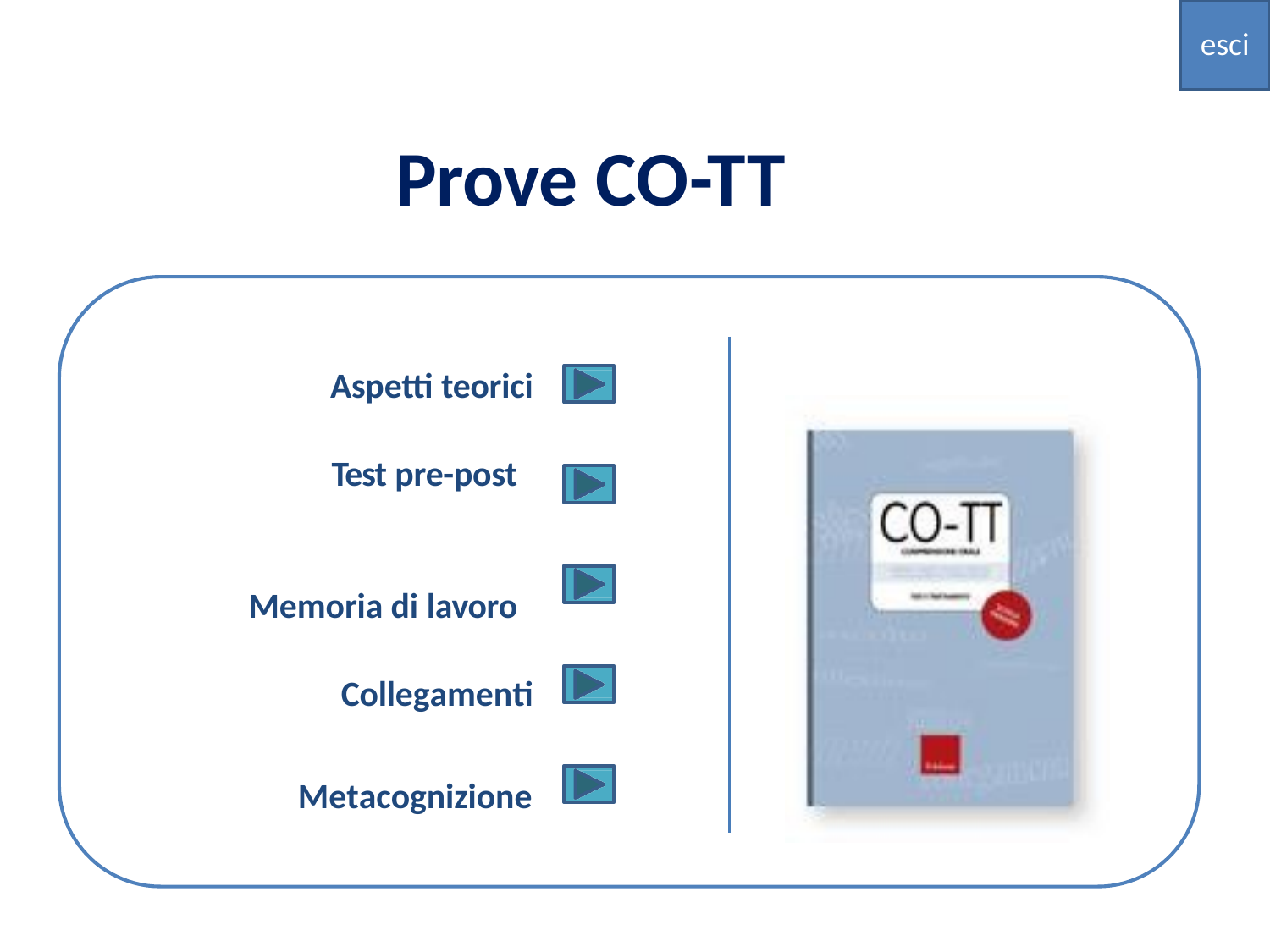

esci
# Prove CO-TT

Aspetti teorici

Test pre-post

Memoria di lavoro

Collegamenti

Metacognizione